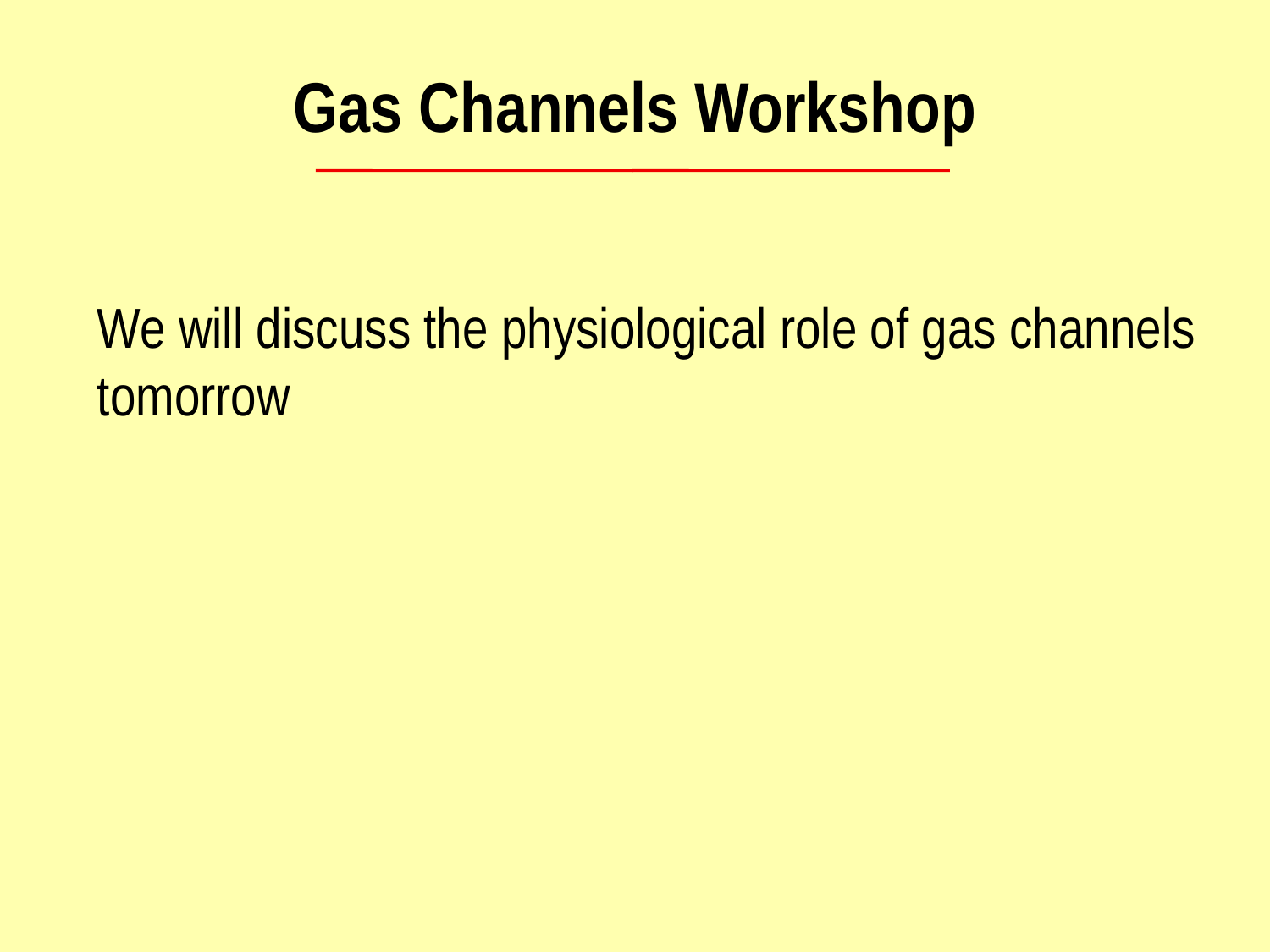

Gas Channels Workshop

We will discuss the physiological role of gas channels tomorrow